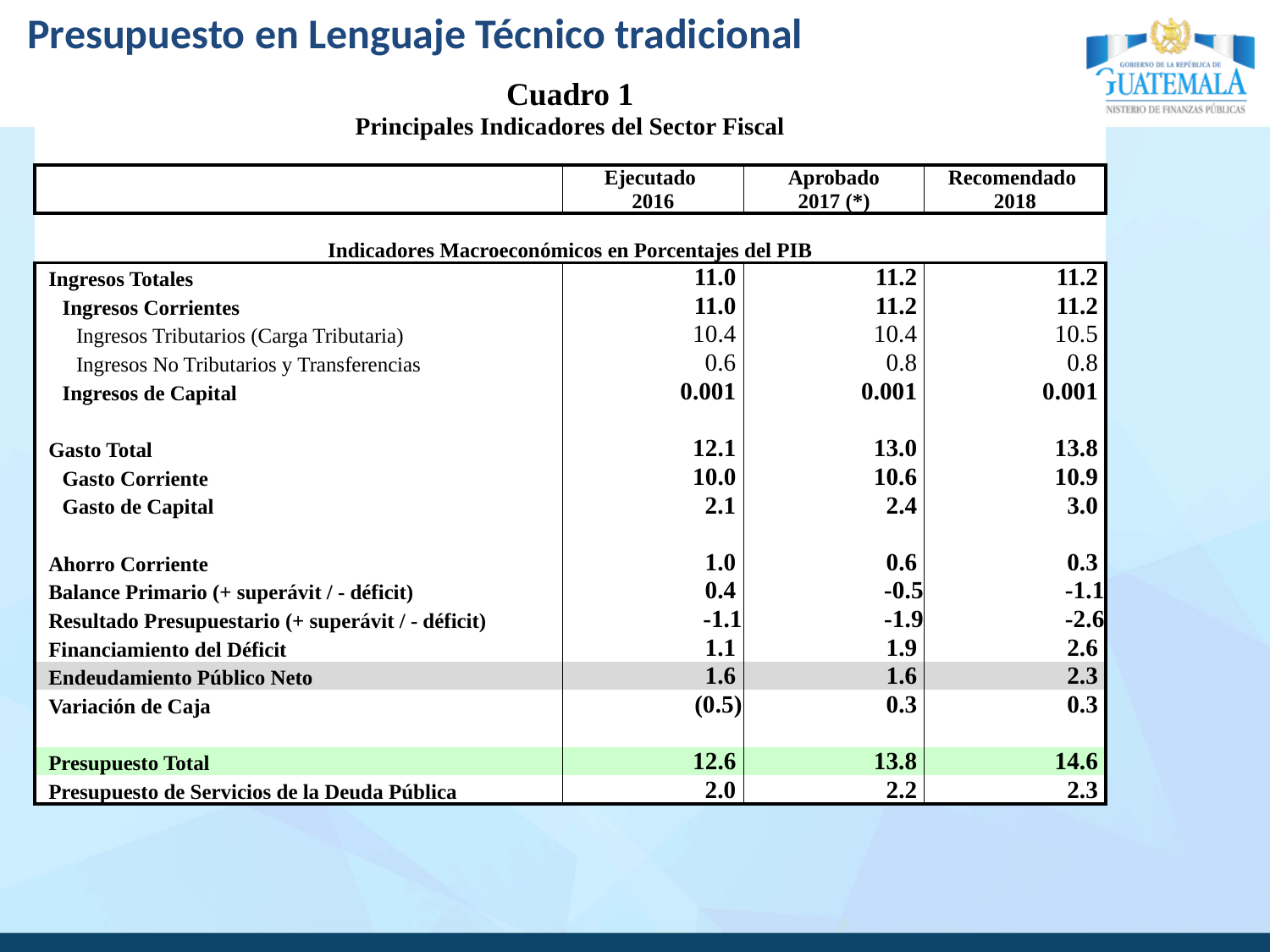

# Presupuesto en Lenguaje Técnico tradicional
| Cuadro 1 |  |  |  |
| --- | --- | --- | --- |
| Principales Indicadores del Sector Fiscal |  |  |  |
|  |  |  |  |
|  | Ejecutado 2016 | Aprobado 2017 (\*) | Recomendado 2018 |
|  |  |  |  |
| Indicadores Macroeconómicos en Porcentajes del PIB |  |  |  |
| Ingresos Totales | 11.0 | 11.2 | 11.2 |
| Ingresos Corrientes | 11.0 | 11.2 | 11.2 |
| Ingresos Tributarios (Carga Tributaria) | 10.4 | 10.4 | 10.5 |
| Ingresos No Tributarios y Transferencias | 0.6 | 0.8 | 0.8 |
| Ingresos de Capital | 0.001 | 0.001 | 0.001 |
|  |  |  |  |
| Gasto Total | 12.1 | 13.0 | 13.8 |
| Gasto Corriente | 10.0 | 10.6 | 10.9 |
| Gasto de Capital | 2.1 | 2.4 | 3.0 |
|  |  |  |  |
| Ahorro Corriente | 1.0 | 0.6 | 0.3 |
| Balance Primario (+ superávit / - déficit) | 0.4 | -0.5 | -1.1 |
| Resultado Presupuestario (+ superávit / - déficit) | -1.1 | -1.9 | -2.6 |
| Financiamiento del Déficit | 1.1 | 1.9 | 2.6 |
| Endeudamiento Público Neto | 1.6 | 1.6 | 2.3 |
| Variación de Caja | (0.5) | 0.3 | 0.3 |
|  |  |  |  |
| Presupuesto Total | 12.6 | 13.8 | 14.6 |
| Presupuesto de Servicios de la Deuda Pública | 2.0 | 2.2 | 2.3 |